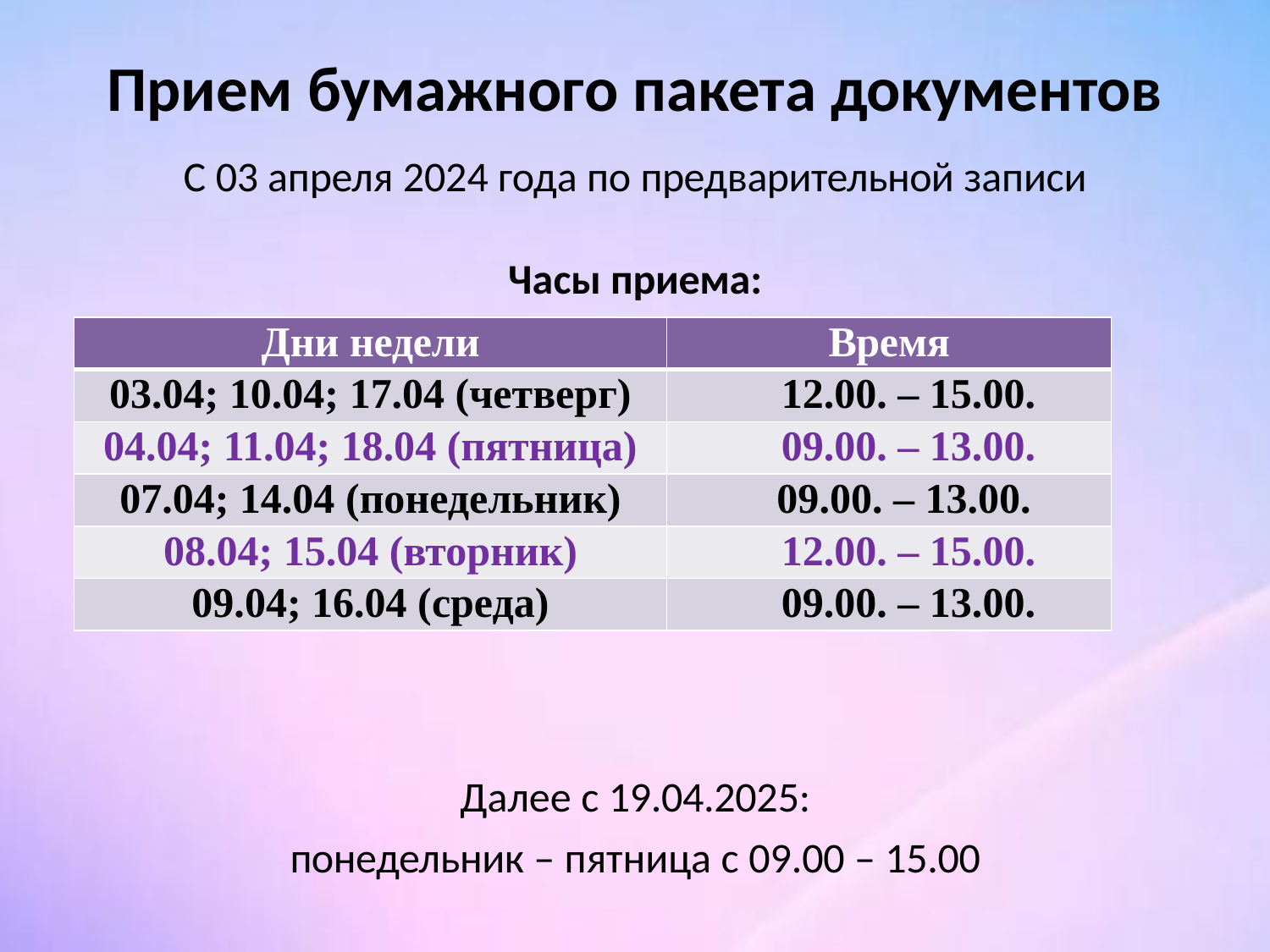

# Прием бумажного пакета документов
С 03 апреля 2024 года по предварительной записи
Часы приема:
| Дни недели | Время |
| --- | --- |
| 03.04; 10.04; 17.04 (четверг) | 12.00. – 15.00. |
| 04.04; 11.04; 18.04 (пятница) | 09.00. – 13.00. |
| 07.04; 14.04 (понедельник) | 09.00. – 13.00. |
| 08.04; 15.04 (вторник) | 12.00. – 15.00. |
| 09.04; 16.04 (среда) | 09.00. – 13.00. |
Далее с 19.04.2025:
понедельник – пятница с 09.00 – 15.00